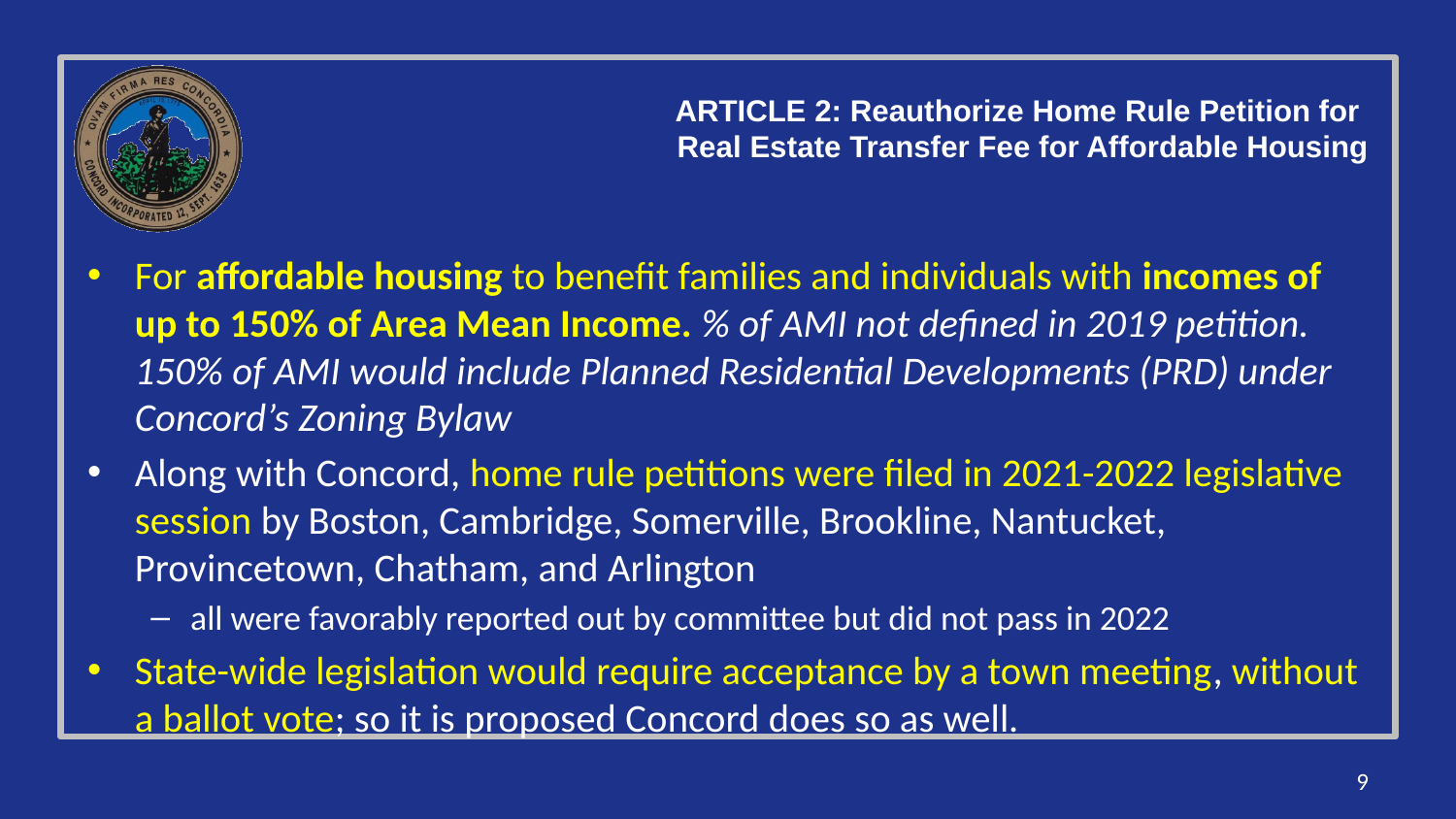

ARTICLE 2: Reauthorize Home Rule Petition for
Real Estate Transfer Fee for Affordable Housing
For affordable housing to benefit families and individuals with incomes of up to 150% of Area Mean Income. % of AMI not defined in 2019 petition. 150% of AMI would include Planned Residential Developments (PRD) under Concord’s Zoning Bylaw
Along with Concord, home rule petitions were filed in 2021-2022 legislative session by Boston, Cambridge, Somerville, Brookline, Nantucket, Provincetown, Chatham, and Arlington
all were favorably reported out by committee but did not pass in 2022
State-wide legislation would require acceptance by a town meeting, without a ballot vote; so it is proposed Concord does so as well.

9